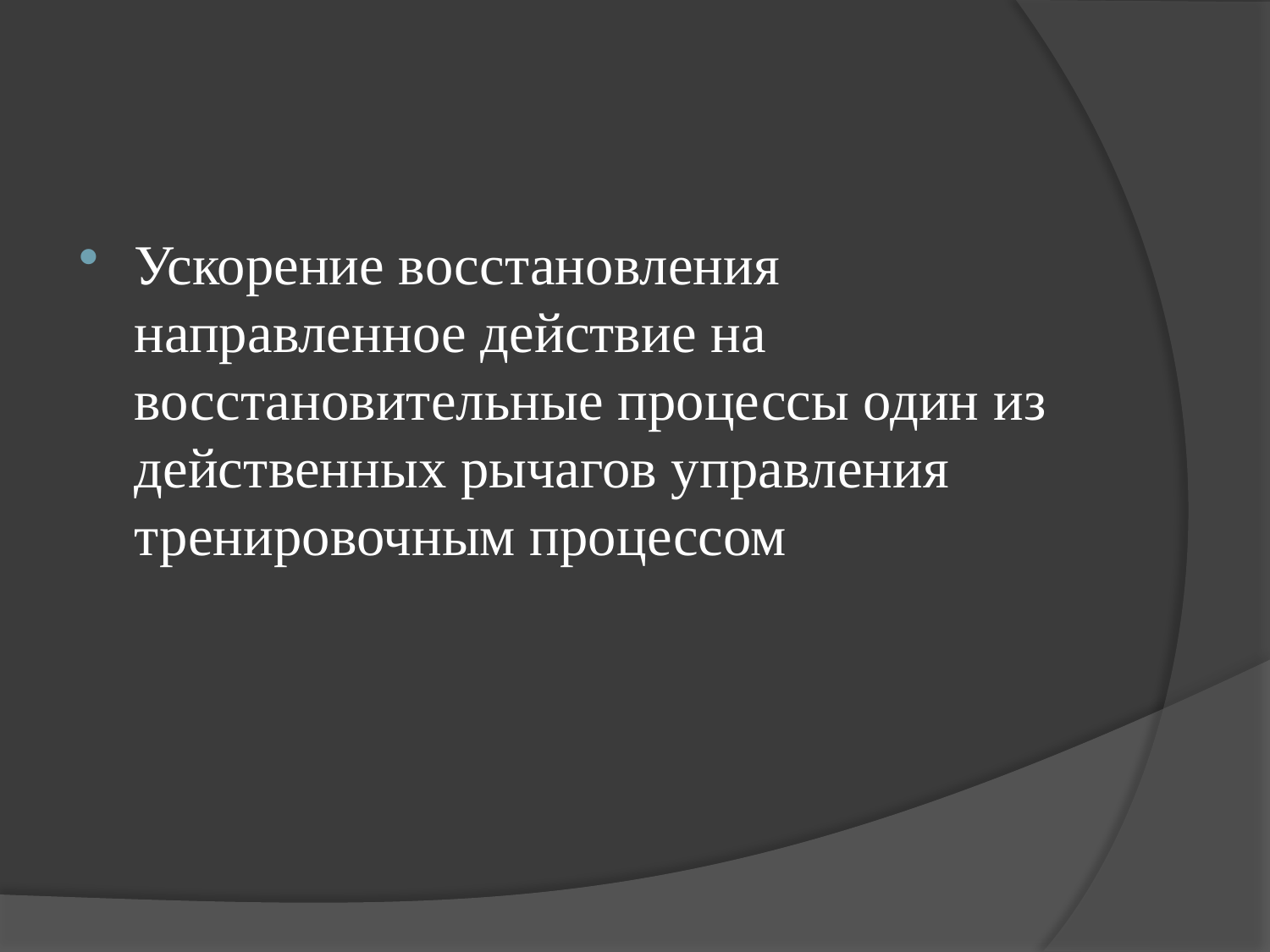

Ускорение восстановления направленное действие на восстановительные процессы один из действенных рычагов управления тренировочным процессом